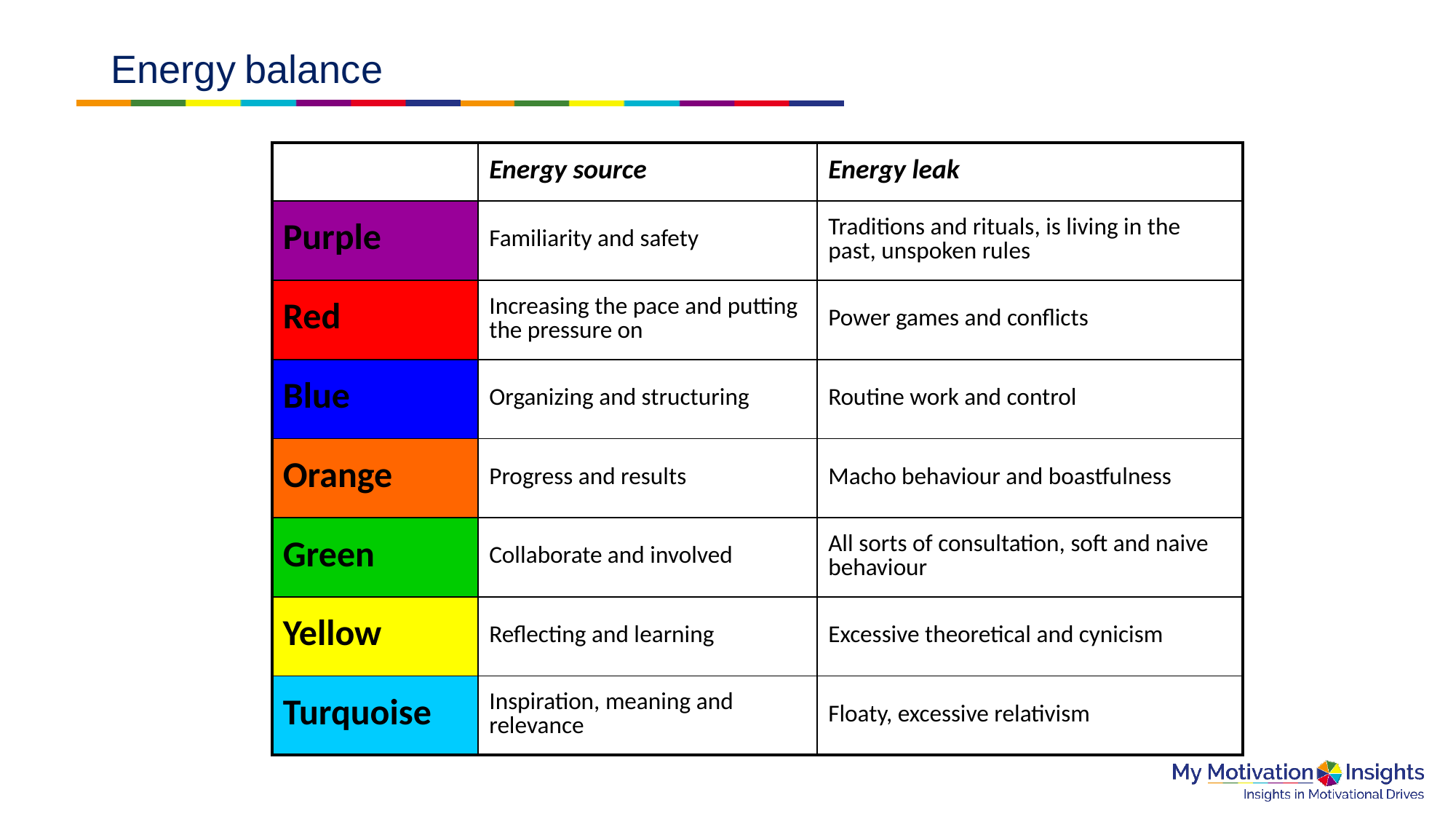

# Energy balance
|  | Energy source | Energy leak |
| --- | --- | --- |
| Purple | Familiarity and safety | Traditions and rituals, is living in the past, unspoken rules |
| Red | Increasing the pace and putting the pressure on | Power games and conflicts |
| Blue | Organizing and structuring | Routine work and control |
| Orange | Progress and results | Macho behaviour and boastfulness |
| Green | Collaborate and involved | All sorts of consultation, soft and naive behaviour |
| Yellow | Reflecting and learning | Excessive theoretical and cynicism |
| Turquoise | Inspiration, meaning and relevance | Floaty, excessive relativism |